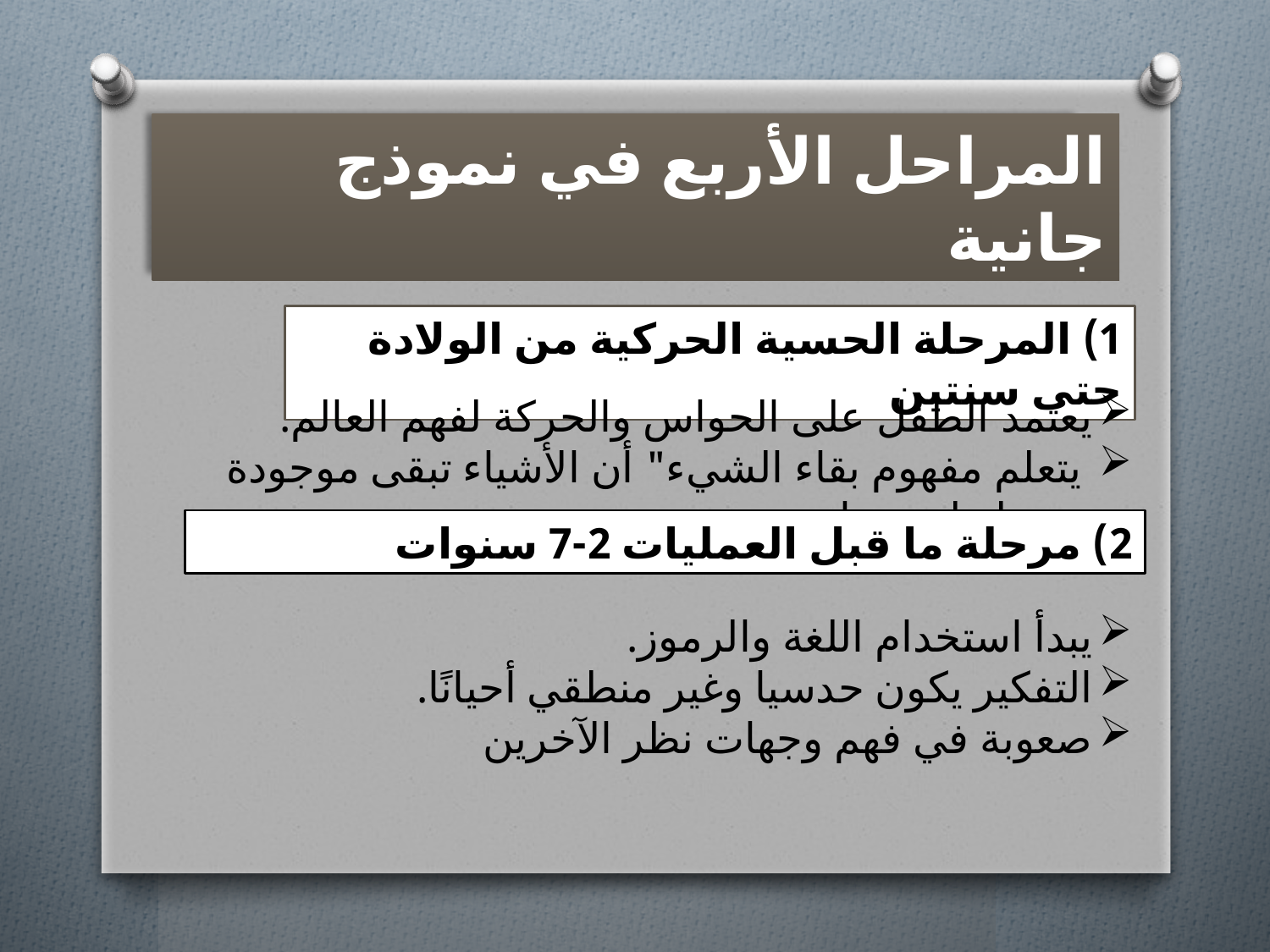

# المراحل الأربع في نموذج جانية
1) المرحلة الحسية الحركية من الولادة حتى سنتين
يعتمد الطفل على الحواس والحركة لفهم العالم.
 يتعلم مفهوم بقاء الشيء" أن الأشياء تبقى موجودة حتى لو لم يرها
2) مرحلة ما قبل العمليات 2-7 سنوات
يبدأ استخدام اللغة والرموز.
التفكير يكون حدسيا وغير منطقي أحيانًا.
صعوبة في فهم وجهات نظر الآخرين